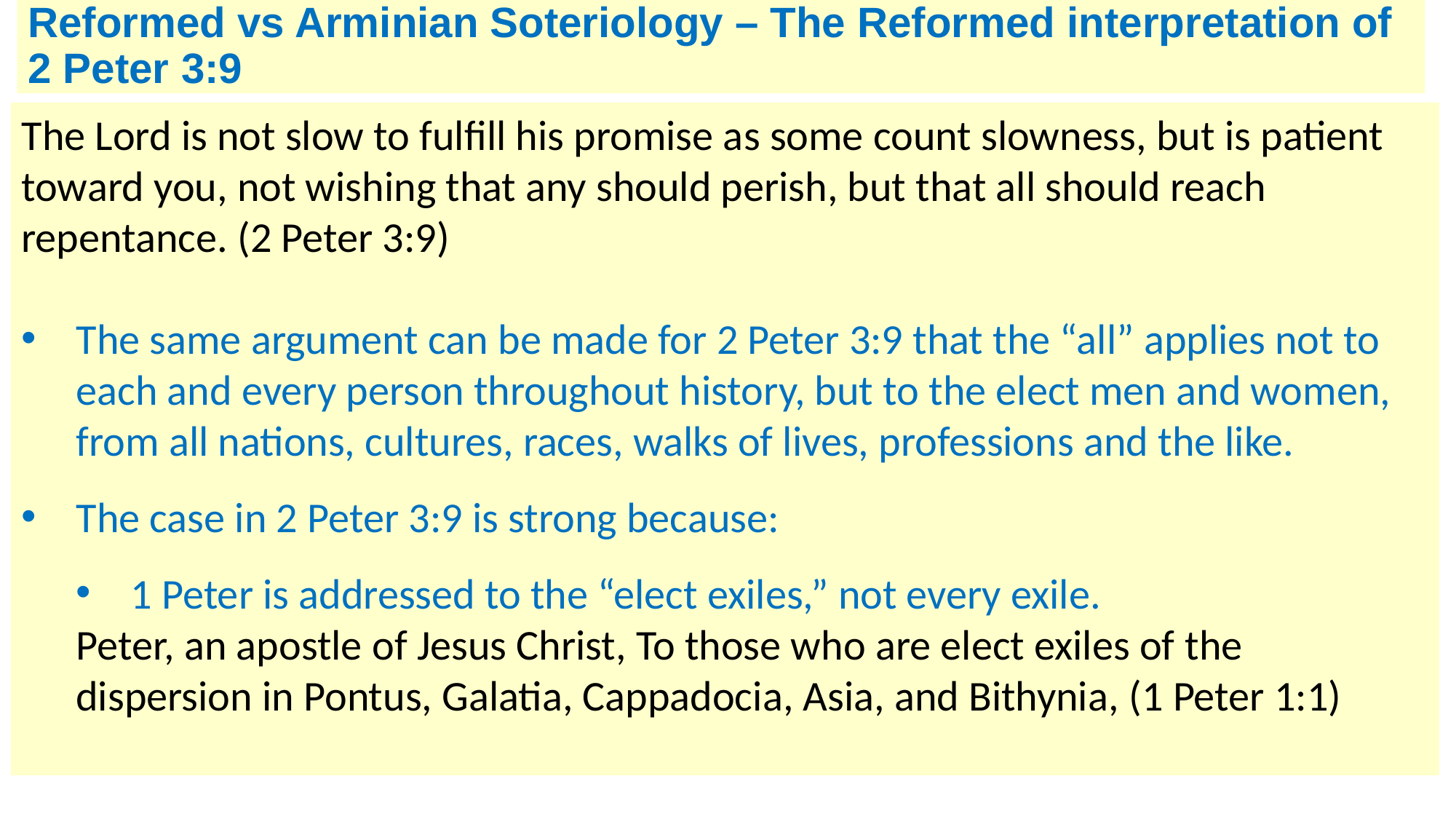

# Reformed vs Arminian Soteriology – The Reformed interpretation of 2 Peter 3:9
The Lord is not slow to fulfill his promise as some count slowness, but is patient toward you, not wishing that any should perish, but that all should reach repentance. (2 Peter 3:9)

The same argument can be made for 2 Peter 3:9 that the “all” applies not to each and every person throughout history, but to the elect men and women, from all nations, cultures, races, walks of lives, professions and the like.
The case in 2 Peter 3:9 is strong because:
1 Peter is addressed to the “elect exiles,” not every exile.
Peter, an apostle of Jesus Christ, To those who are elect exiles of the dispersion in Pontus, Galatia, Cappadocia, Asia, and Bithynia, (1 Peter 1:1)